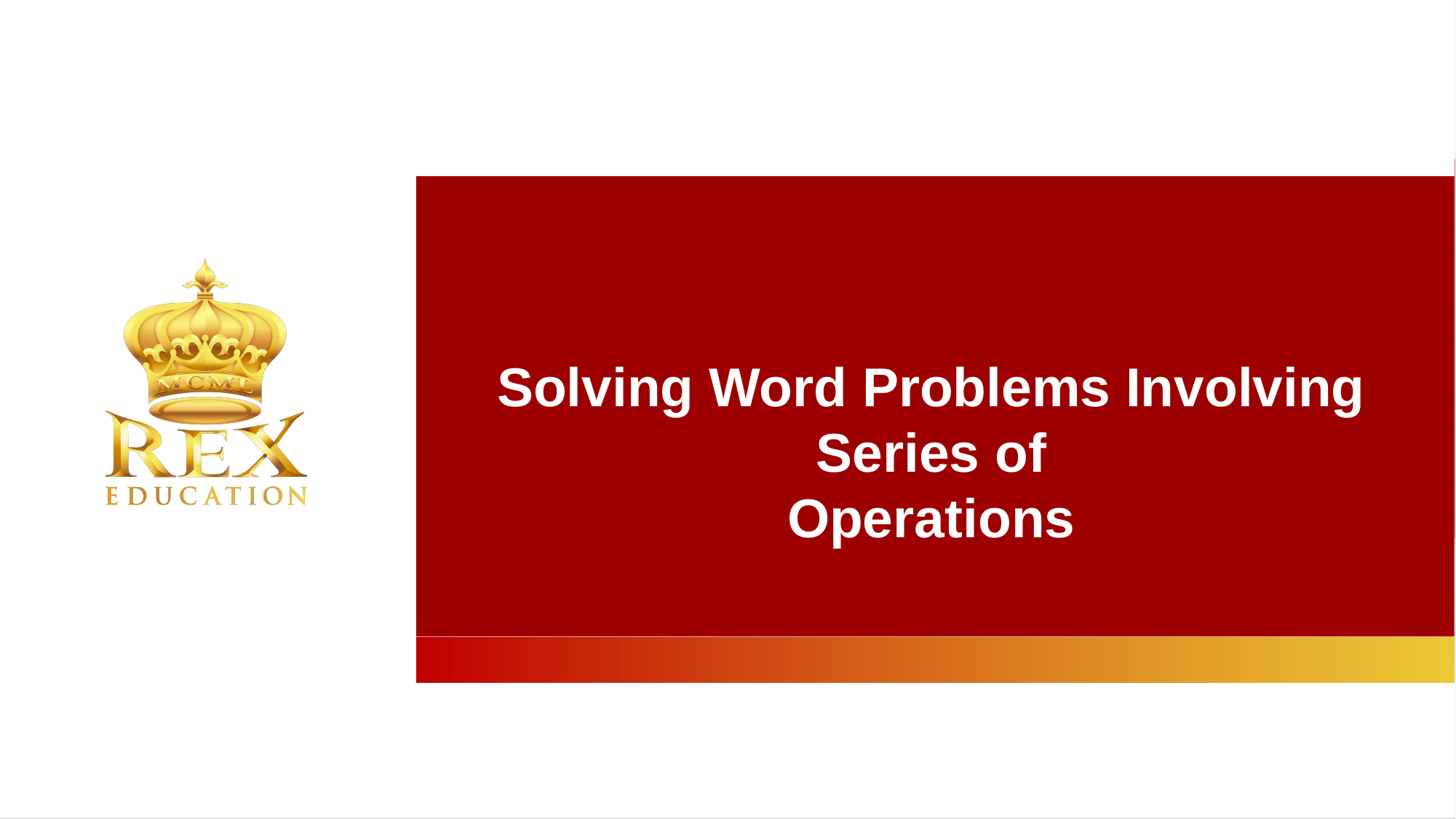

Solving Word Problems Involving Series of
Operations